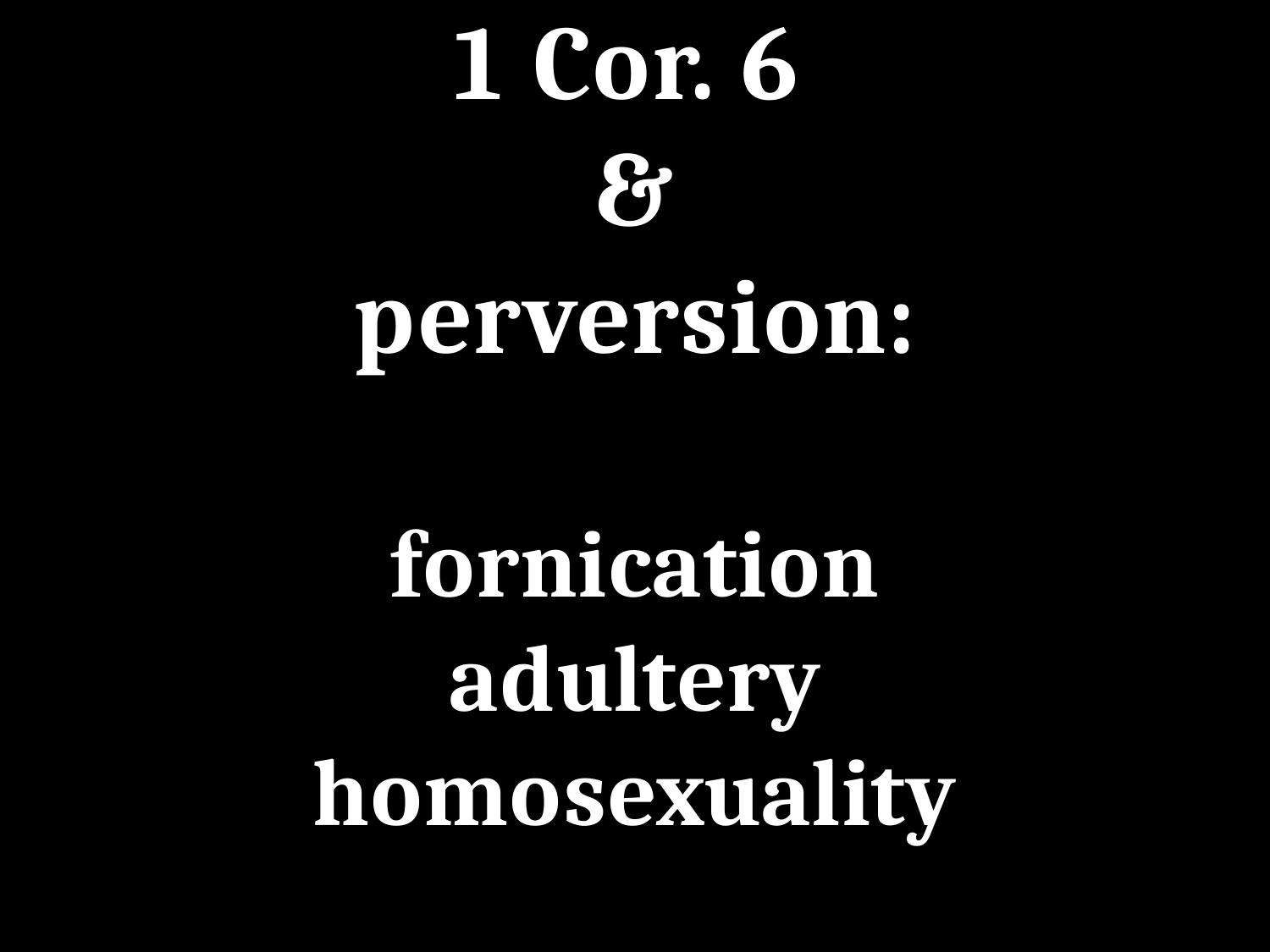

# 1 Cor. 6 & perversion: fornication adultery homosexuality